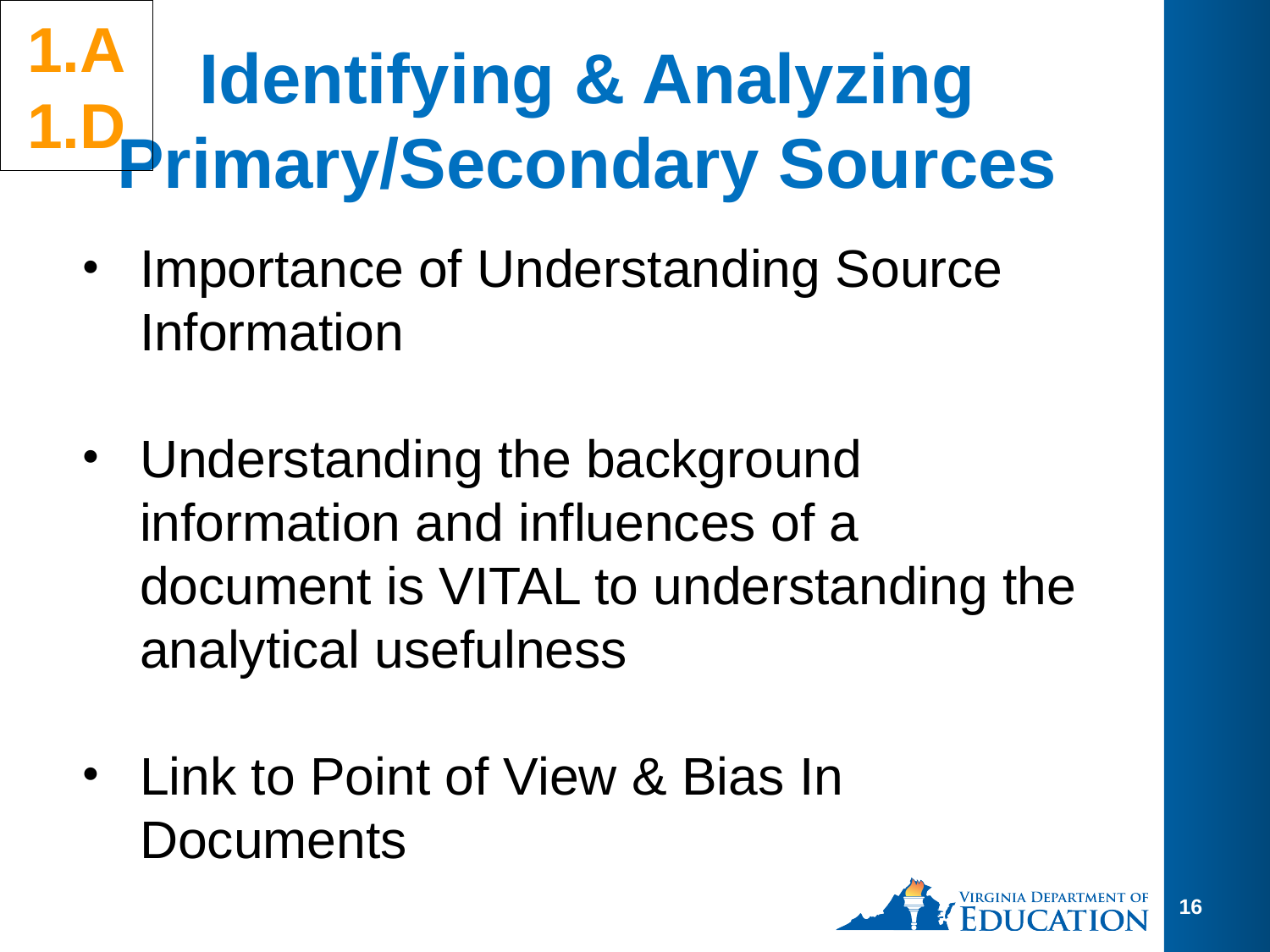

1.A
1.D
# Identifying & Analyzing Primary/Secondary Sources
Importance of Understanding Source Information

Understanding the background information and influences of a document is VITAL to understanding the analytical usefulness

Link to Point of View & Bias In Documents
16